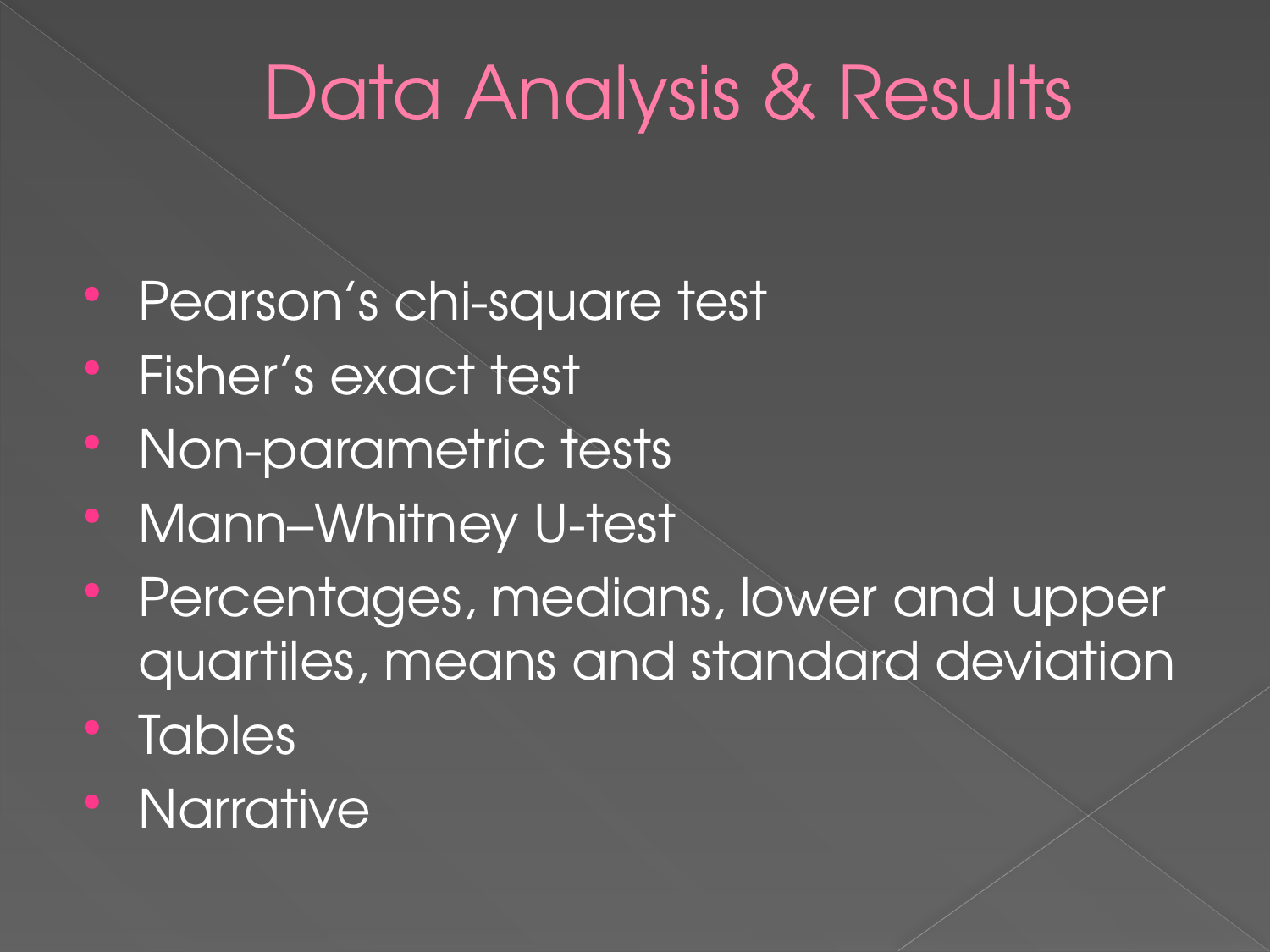

# Data Analysis & Results
Pearson’s chi-square test
Fisher’s exact test
Non-parametric tests
Mann–Whitney U-test
Percentages, medians, lower and upper quartiles, means and standard deviation
Tables
Narrative